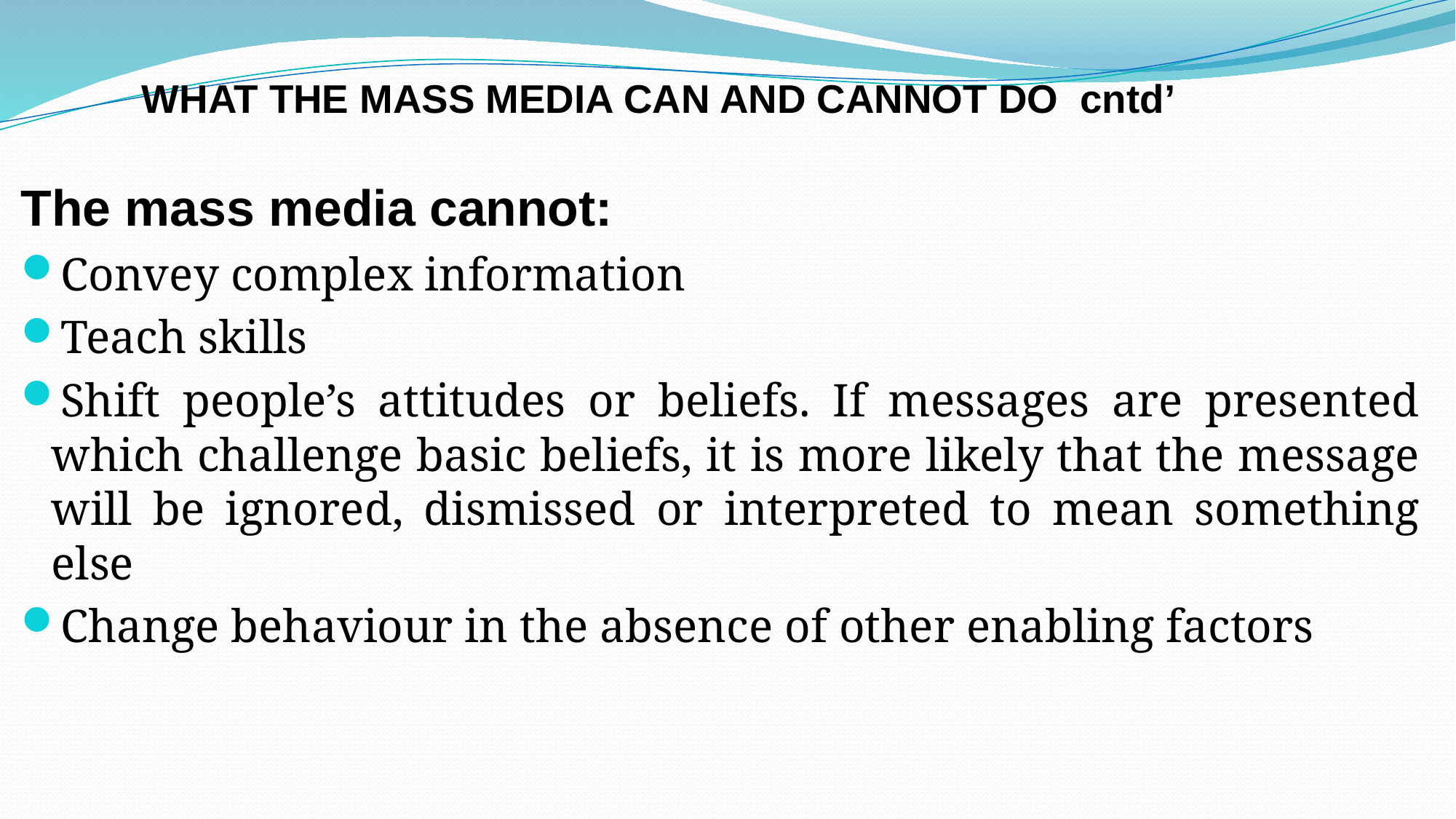

# WHAT THE MASS MEDIA CAN AND CANNOT DO  cntd’
The mass media cannot:
Convey complex information
Teach skills
Shift people’s attitudes or beliefs. If messages are presented which challenge basic beliefs, it is more likely that the message will be ignored, dismissed or interpreted to mean something else
Change behaviour in the absence of other enabling factors